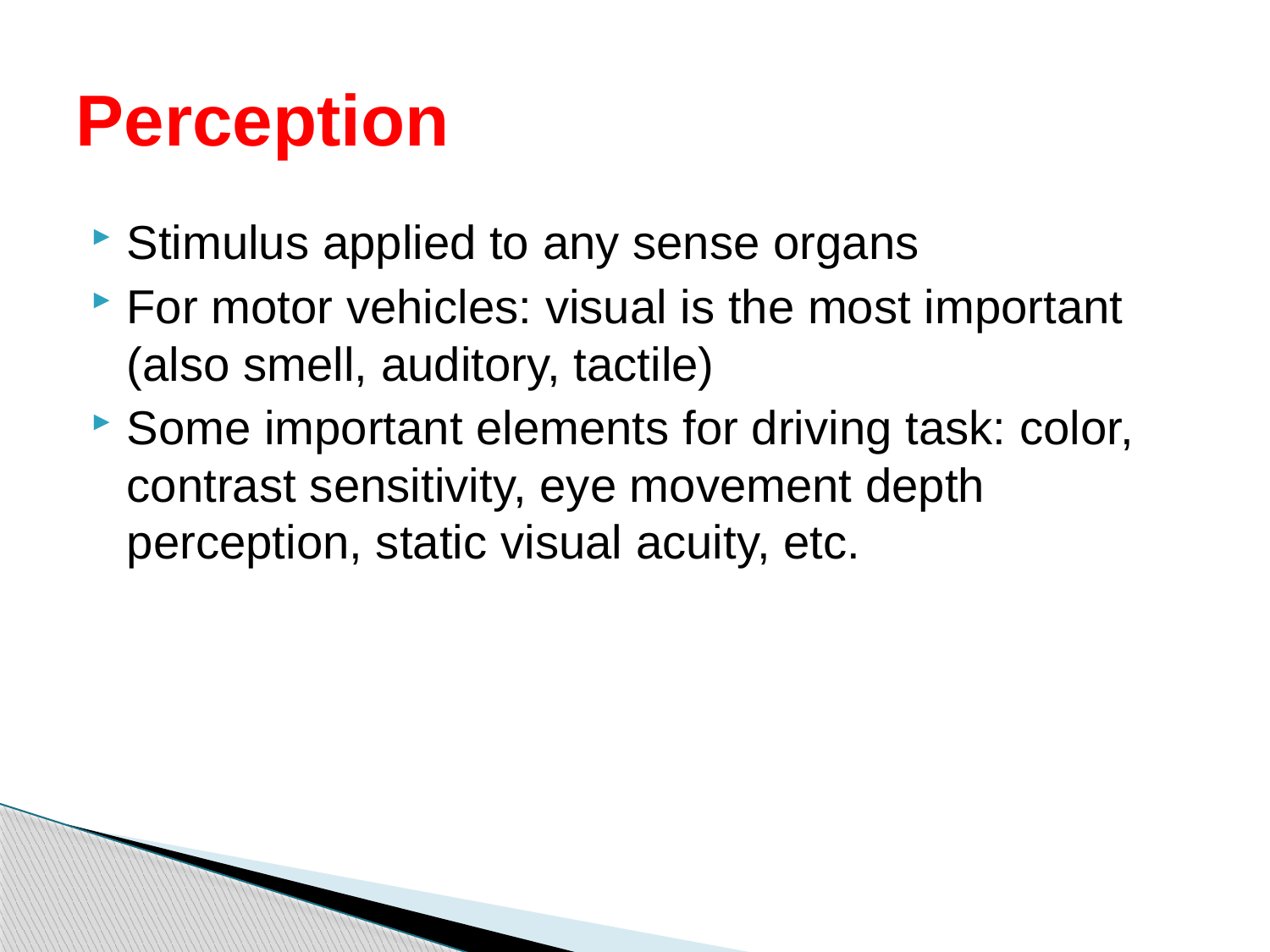

# Perception
Stimulus applied to any sense organs
For motor vehicles: visual is the most important (also smell, auditory, tactile)
Some important elements for driving task: color, contrast sensitivity, eye movement depth perception, static visual acuity, etc.